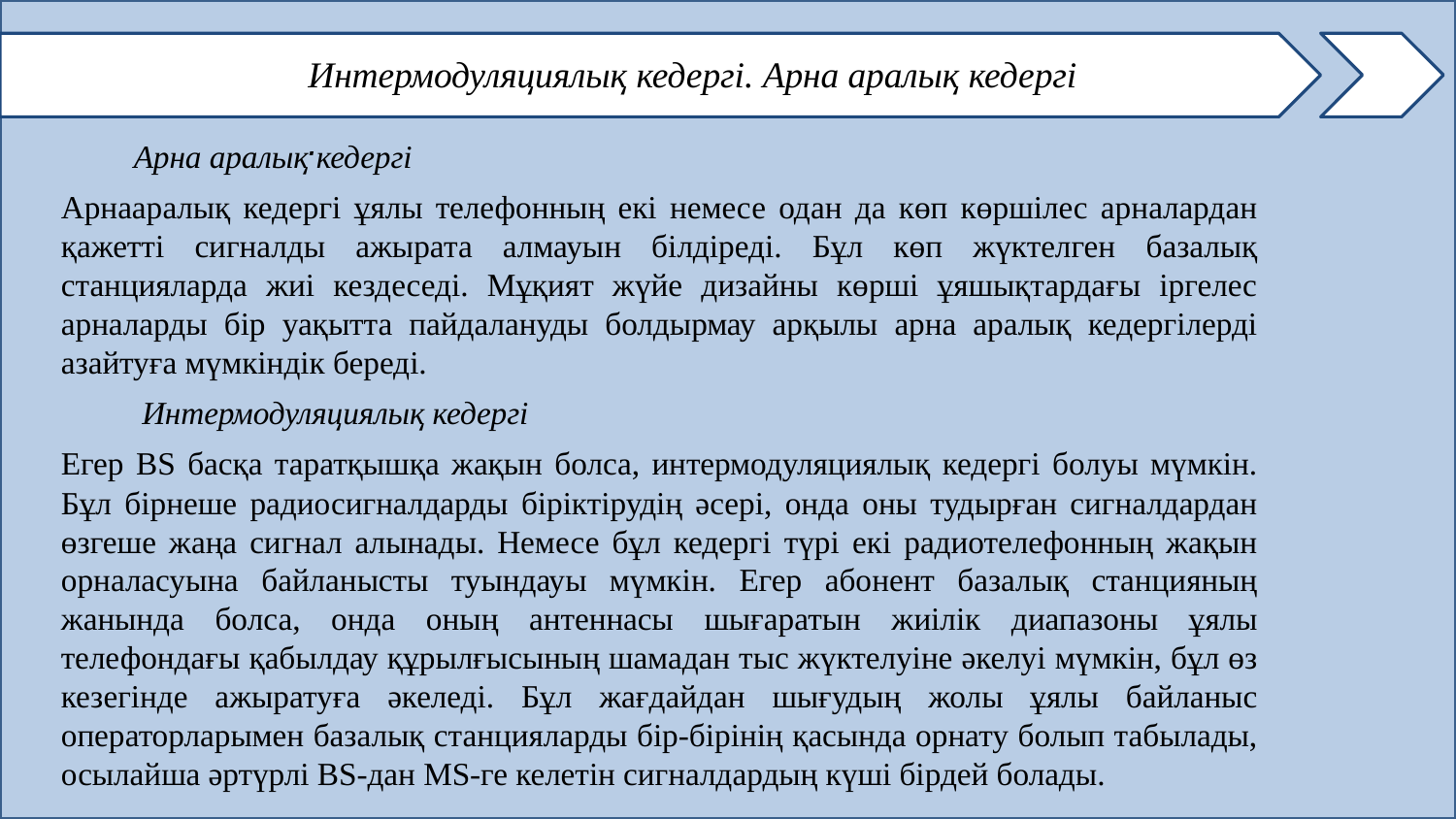

#

Интермодуляциялық кедергі. Арна аралық кедергі
.
Арна аралық кедергі
Арнааралық кедергі ұялы телефонның екі немесе одан да көп көршілес арналардан қажетті сигналды ажырата алмауын білдіреді. Бұл көп жүктелген базалық станцияларда жиі кездеседі. Мұқият жүйе дизайны көрші ұяшықтардағы іргелес арналарды бір уақытта пайдалануды болдырмау арқылы арна аралық кедергілерді азайтуға мүмкіндік береді.
 Интермодуляциялық кедергі
Егер BS басқа таратқышқа жақын болса, интермодуляциялық кедергі болуы мүмкін. Бұл бірнеше радиосигналдарды біріктірудің әсері, онда оны тудырған сигналдардан өзгеше жаңа сигнал алынады. Немесе бұл кедергі түрі екі радиотелефонның жақын орналасуына байланысты туындауы мүмкін. Егер абонент базалық станцияның жанында болса, онда оның антеннасы шығаратын жиілік диапазоны ұялы телефондағы қабылдау құрылғысының шамадан тыс жүктелуіне әкелуі мүмкін, бұл өз кезегінде ажыратуға әкеледі. Бұл жағдайдан шығудың жолы ұялы байланыс операторларымен базалық станцияларды бір-бірінің қасында орнату болып табылады, осылайша әртүрлі BS-дан MS-ге келетін сигналдардың күші бірдей болады.